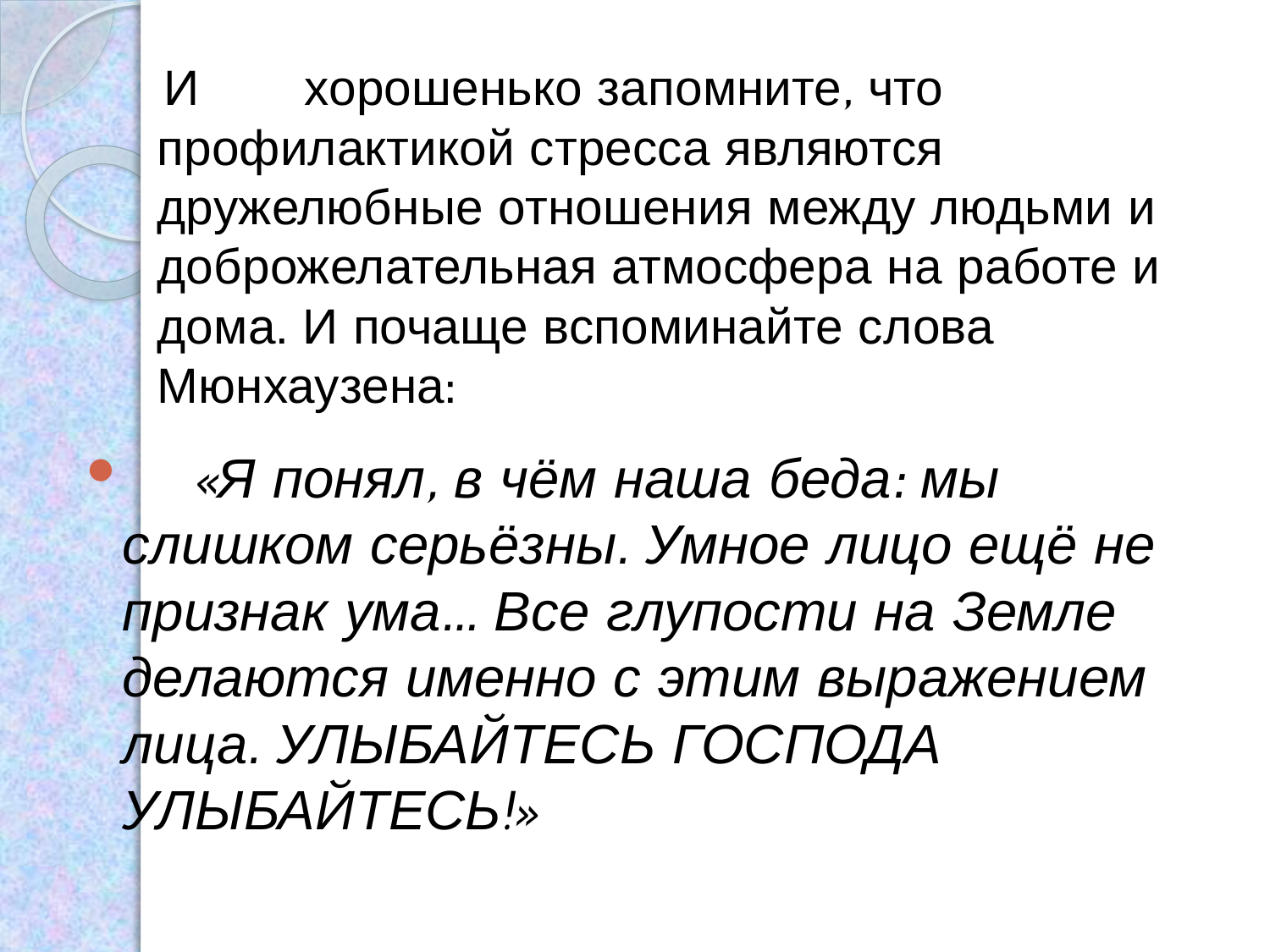

И       хорошенько запомните, что профилактикой стресса являются дружелюбные отношения между людьми и доброжелательная атмосфера на работе и дома. И почаще вспоминайте слова Мюнхаузена:
#
     «Я понял, в чём наша беда: мы слишком серьёзны. Умное лицо ещё не признак ума… Все глупости на Земле делаются именно с этим выражением лица. УЛЫБАЙТЕСЬ ГОСПОДА УЛЫБАЙТЕСЬ!»